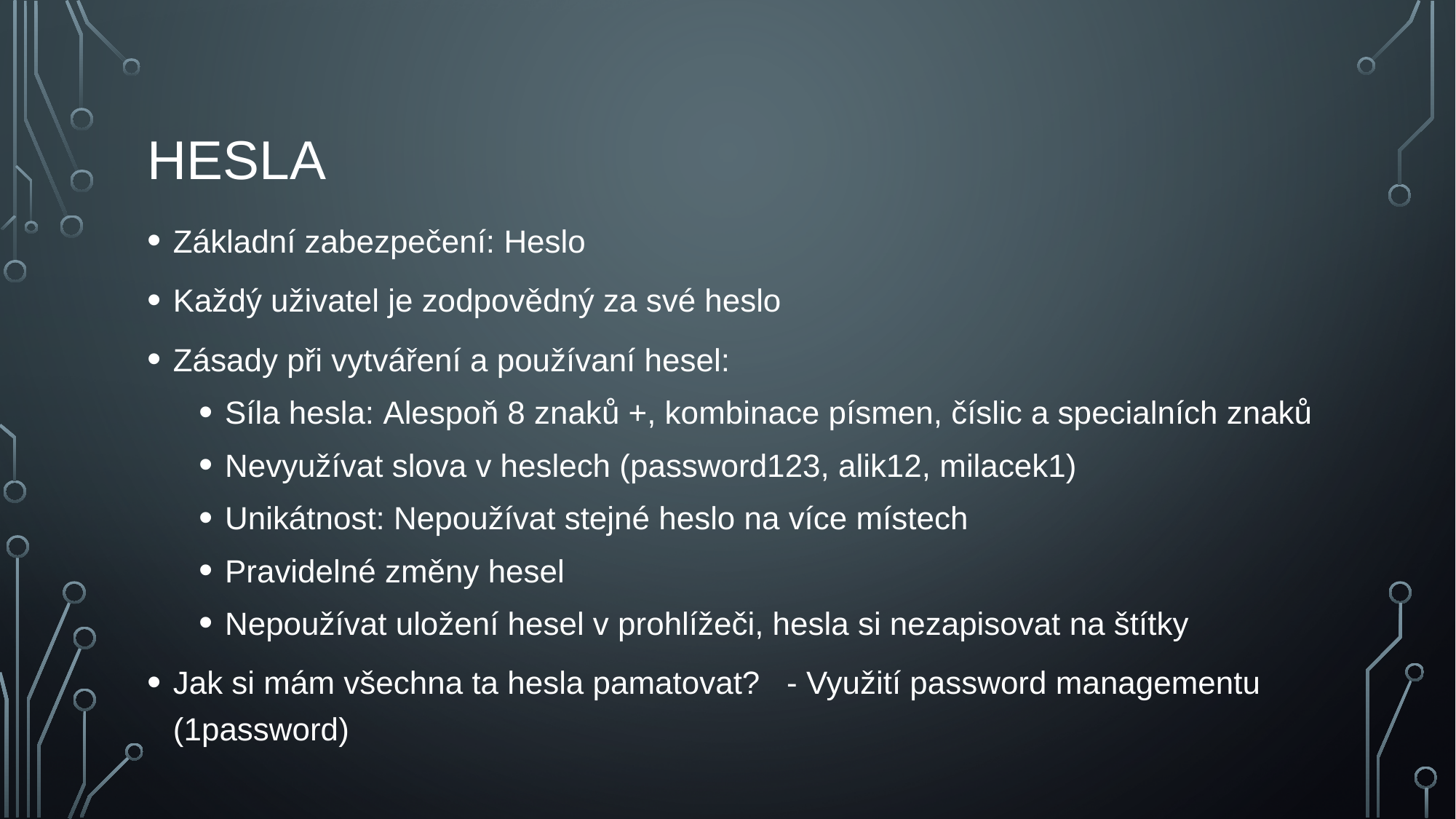

# Hesla
Základní zabezpečení: Heslo
Každý uživatel je zodpovědný za své heslo
Zásady při vytváření a používaní hesel:
Síla hesla: Alespoň 8 znaků +, kombinace písmen, číslic a specialních znaků
Nevyužívat slova v heslech (password123, alik12, milacek1)
Unikátnost: Nepoužívat stejné heslo na více místech
Pravidelné změny hesel
Nepoužívat uložení hesel v prohlížeči, hesla si nezapisovat na štítky
Jak si mám všechna ta hesla pamatovat?   - Využití password managementu (1password)